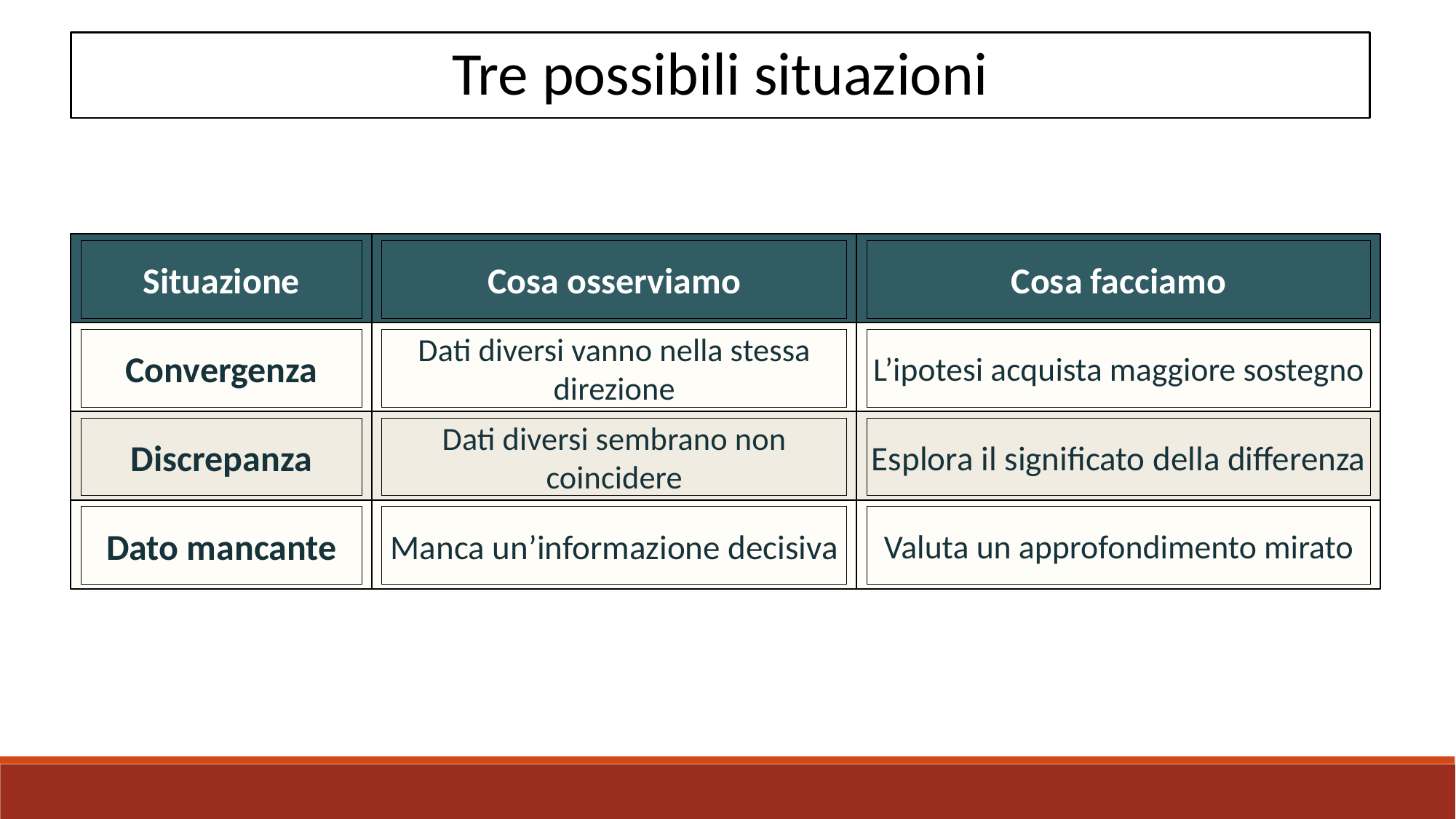

Tre possibili situazioni

Situazione
Cosa osserviamo
Cosa facciamo

Convergenza
Dati diversi vanno nella stessa direzione
L’ipotesi acquista maggiore sostegno

Discrepanza
Dati diversi sembrano non coincidere
Esplora il significato della differenza

Dato mancante
Manca un’informazione decisiva
Valuta un approfondimento mirato